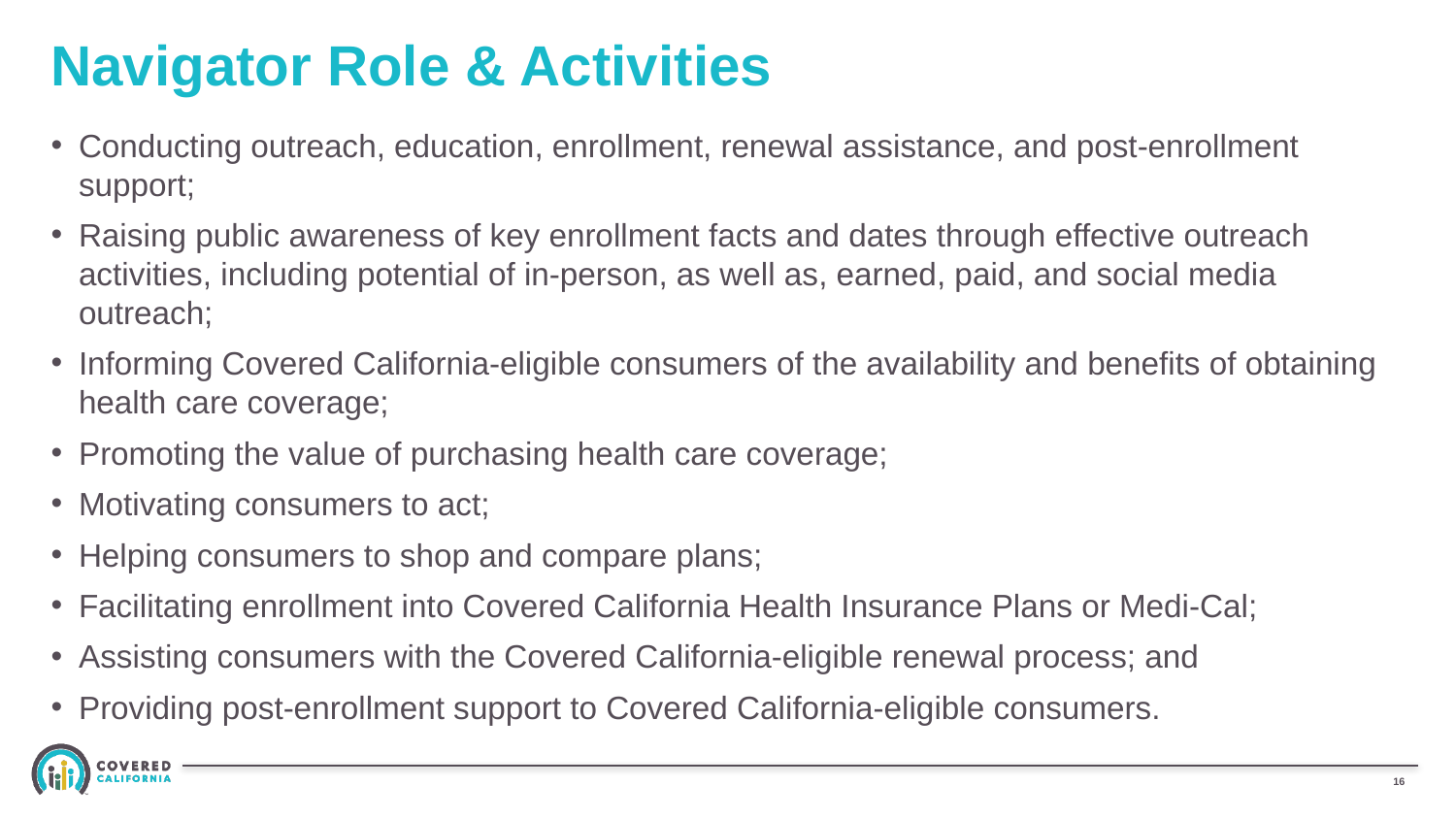

# Navigator Role & Activities
Conducting outreach, education, enrollment, renewal assistance, and post-enrollment support;
Raising public awareness of key enrollment facts and dates through effective outreach activities, including potential of in-person, as well as, earned, paid, and social media outreach;
Informing Covered California-eligible consumers of the availability and benefits of obtaining health care coverage;
Promoting the value of purchasing health care coverage;
Motivating consumers to act;
Helping consumers to shop and compare plans;
Facilitating enrollment into Covered California Health Insurance Plans or Medi-Cal;
Assisting consumers with the Covered California-eligible renewal process; and
Providing post-enrollment support to Covered California-eligible consumers.
16